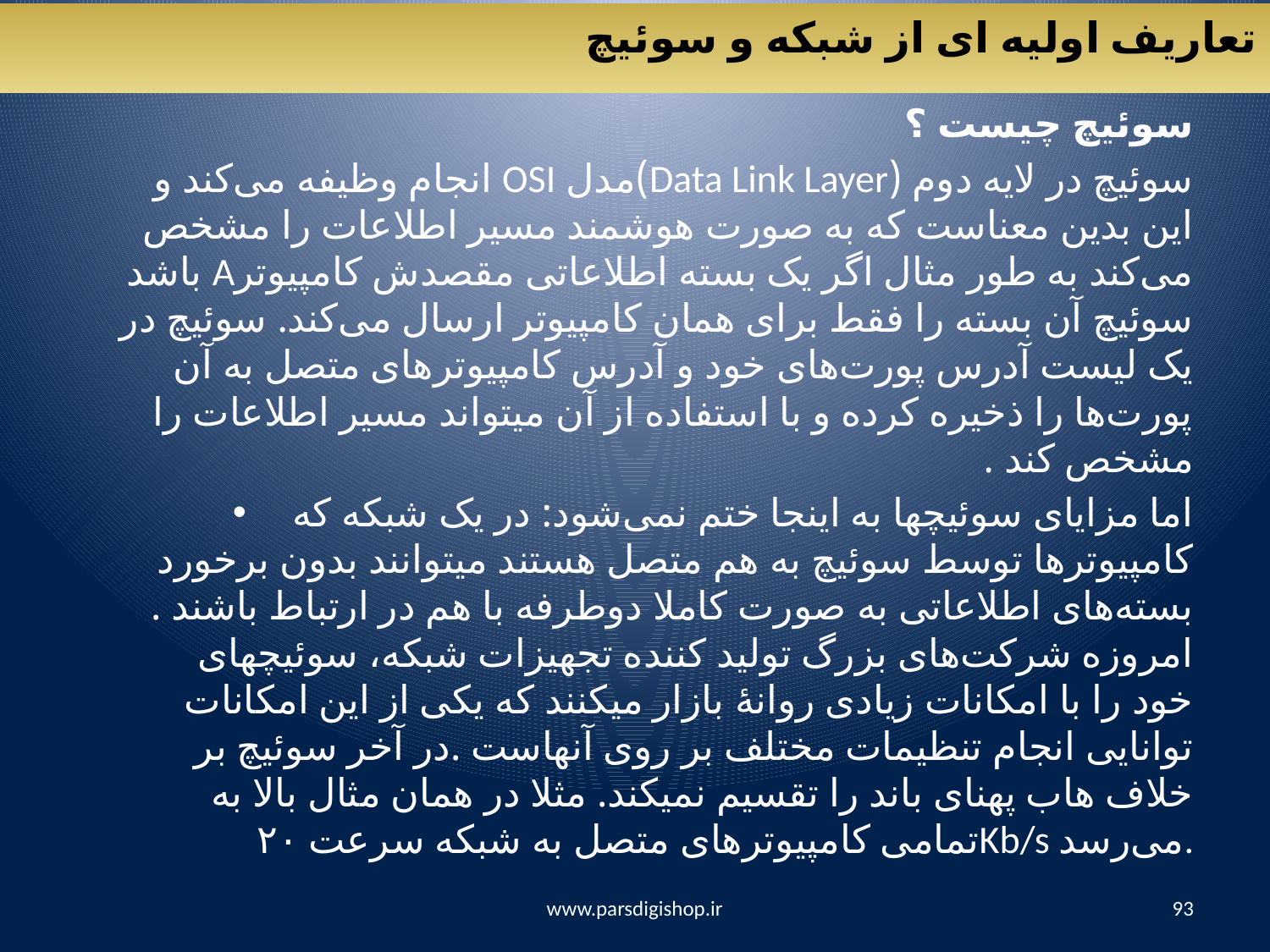

تعاریف اولیه ای از شبکه و سوئیچ
سوئیچ چیست ؟
سوئیچ در لایه دوم (Data Link Layer)مدل OSI انجام وظیفه می‌کند و این بدین معناست که به صورت هوشمند مسیر اطلاعات را مشخص می‌کند به طور مثال اگر یک بسته اطلاعاتی‌ مقصدش کامپیوترA باشد سوئیچ آن بسته را فقط برای همان کامپیوتر ارسال می‌کند. سوئیچ در یک لیست آدرس پورت‌های خود و آدرس کامپیوتر‌های متصل به آن پورت‌ها را ذخیره کرده و با استفاده از آن میتواند مسیر اطلاعات را مشخص کند .
اما مزایای سوئیچها به اینجا ختم نمی‌شود: در یک شبکه که کامپیوتر‌ها توسط سوئیچ به هم متصل هستند میتوانند بدون برخورد بسته‌های اطلاعاتی‌ به صورت کاملا دوطرفه با هم در ارتباط باشند . امروزه شرکت‌های بزرگ تولید کننده تجهیزات شبکه، سوئیچهای خود را با امکانات زیادی روانهٔ بازار میکنند که یکی‌ از این امکانات توانایی‌ انجام تنظیمات مختلف بر روی آنهاست .در آخر سوئیچ بر خلاف هاب پهنای باند را تقسیم نمیکند. مثلا در همان مثال بالا به تمامی کامپیوتر‌های متصل به شبکه سرعت ۲۰Kb/s می‌رسد.
www.parsdigishop.ir
93